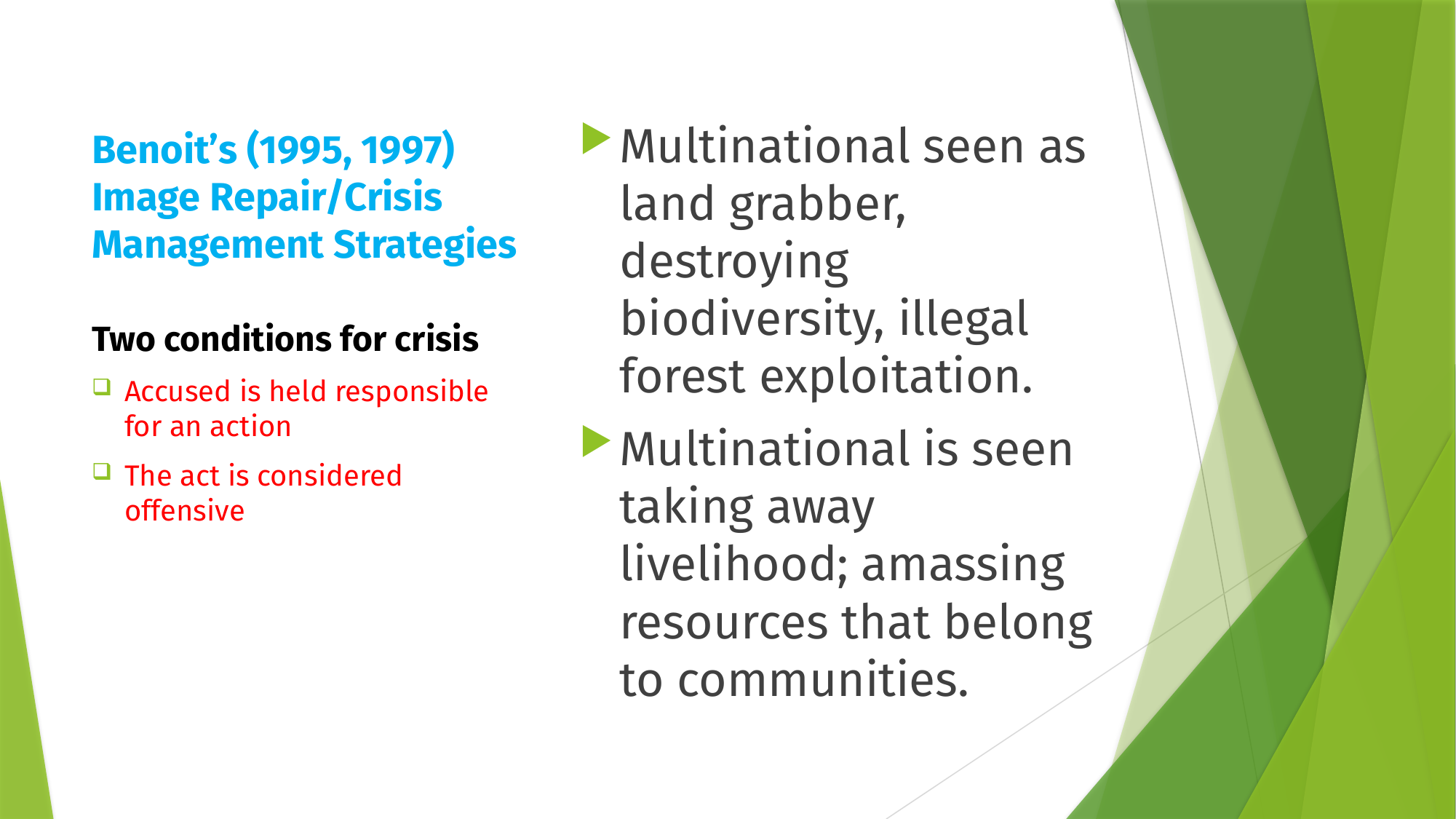

Multinational seen as land grabber, destroying biodiversity, illegal forest exploitation.
Multinational is seen taking away livelihood; amassing resources that belong to communities.

# Benoit’s (1995, 1997) Image Repair/Crisis Management Strategies

Two conditions for crisis
Accused is held responsible for an action
The act is considered offensive